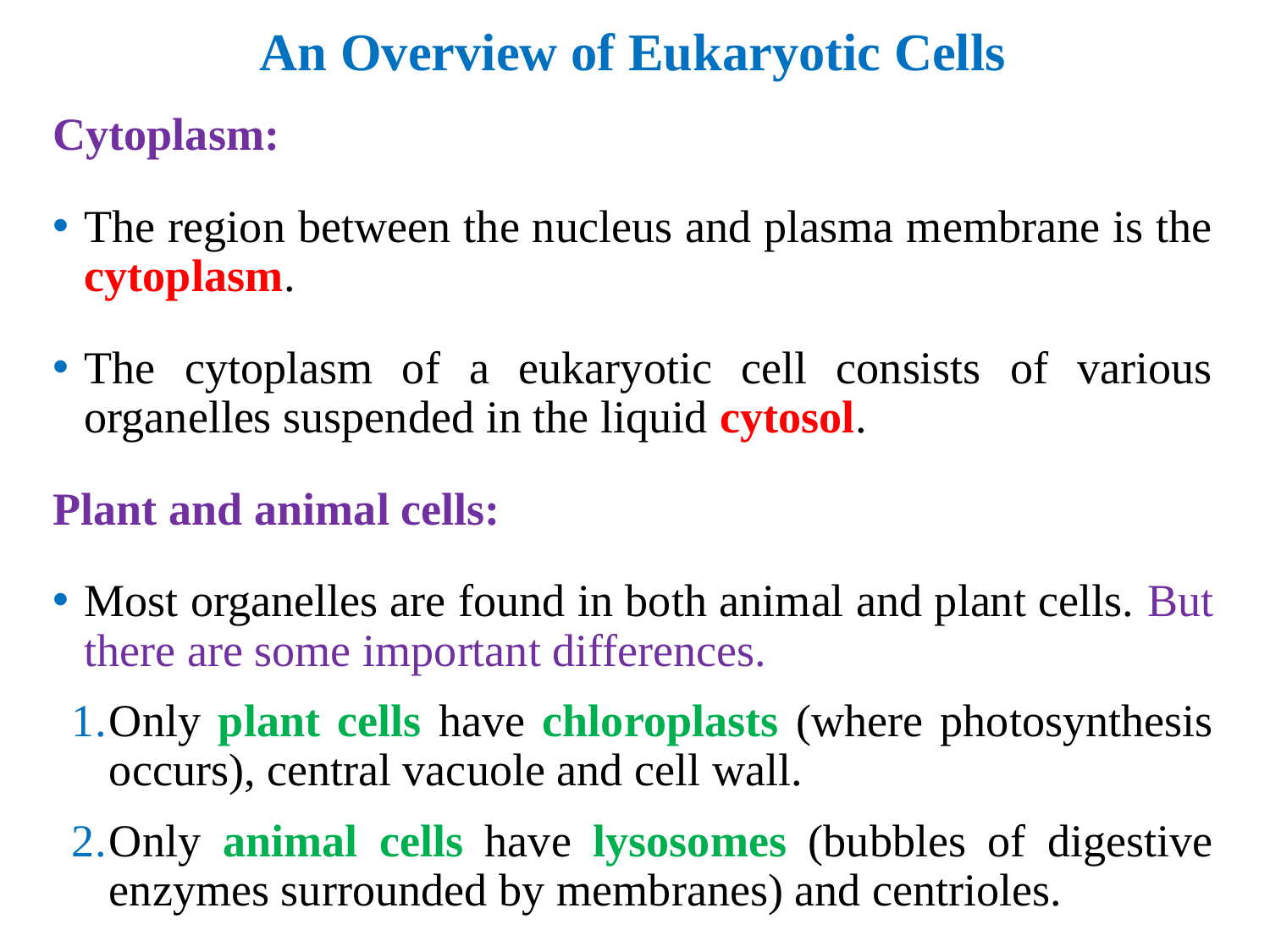

# An Overview of Eukaryotic Cells
Cytoplasm:
The region between the nucleus and plasma membrane is the cytoplasm.
The cytoplasm of a eukaryotic cell consists of various organelles suspended in the liquid cytosol.
Plant and animal cells:
Most organelles are found in both animal and plant cells. But there are some important differences.
Only plant cells have chloroplasts (where photosynthesis occurs), central vacuole and cell wall.
Only animal cells have lysosomes (bubbles of digestive enzymes surrounded by membranes) and centrioles.